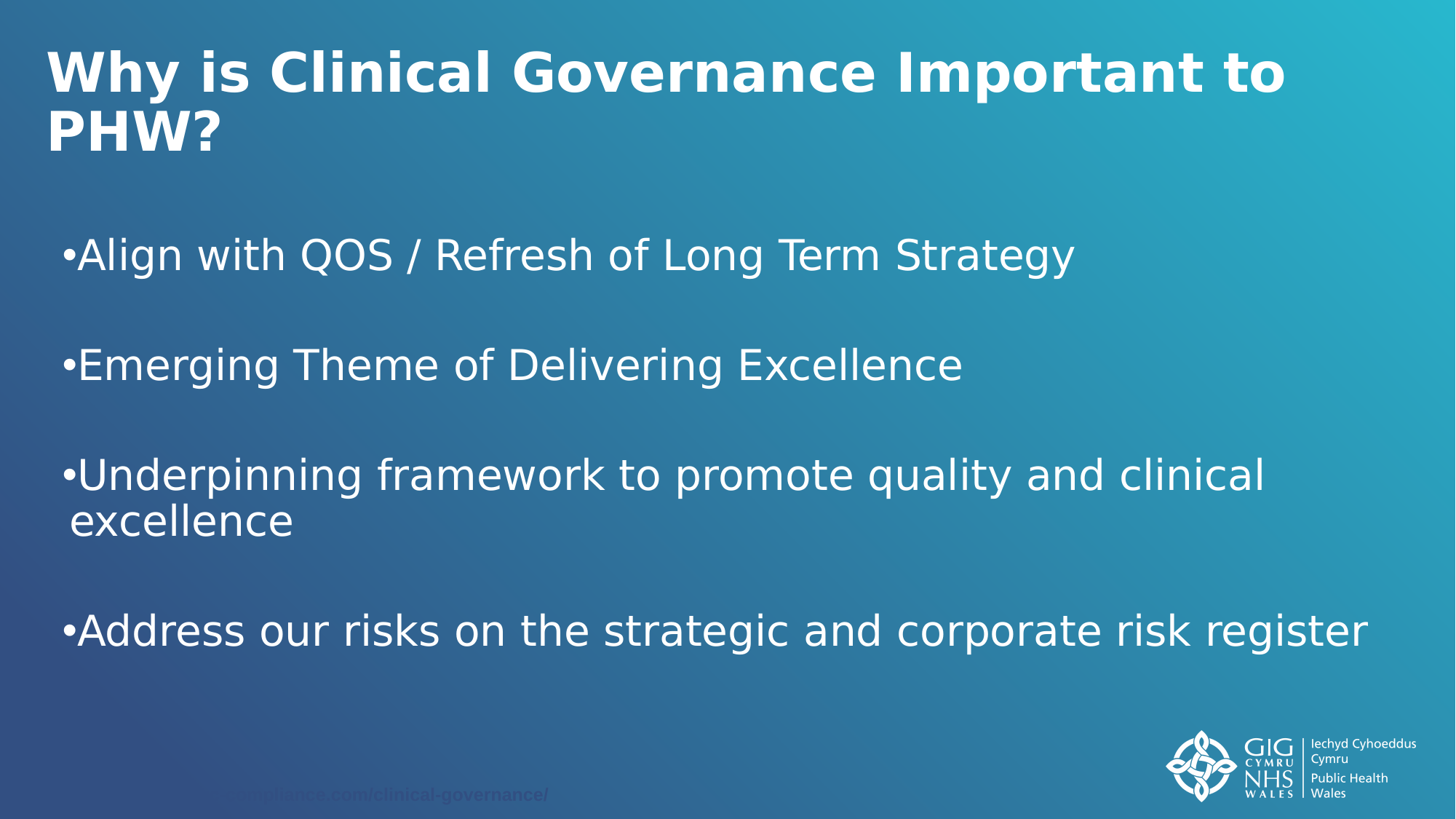

Why is Clinical Governance Important to PHW?
Align with QOS / Refresh of Long Term Strategy

Emerging Theme of Delivering Excellence

Underpinning framework to promote quality and clinical excellence

Address our risks on the strategic and corporate risk register

https://cqc-compliance.com/clinical-governance/